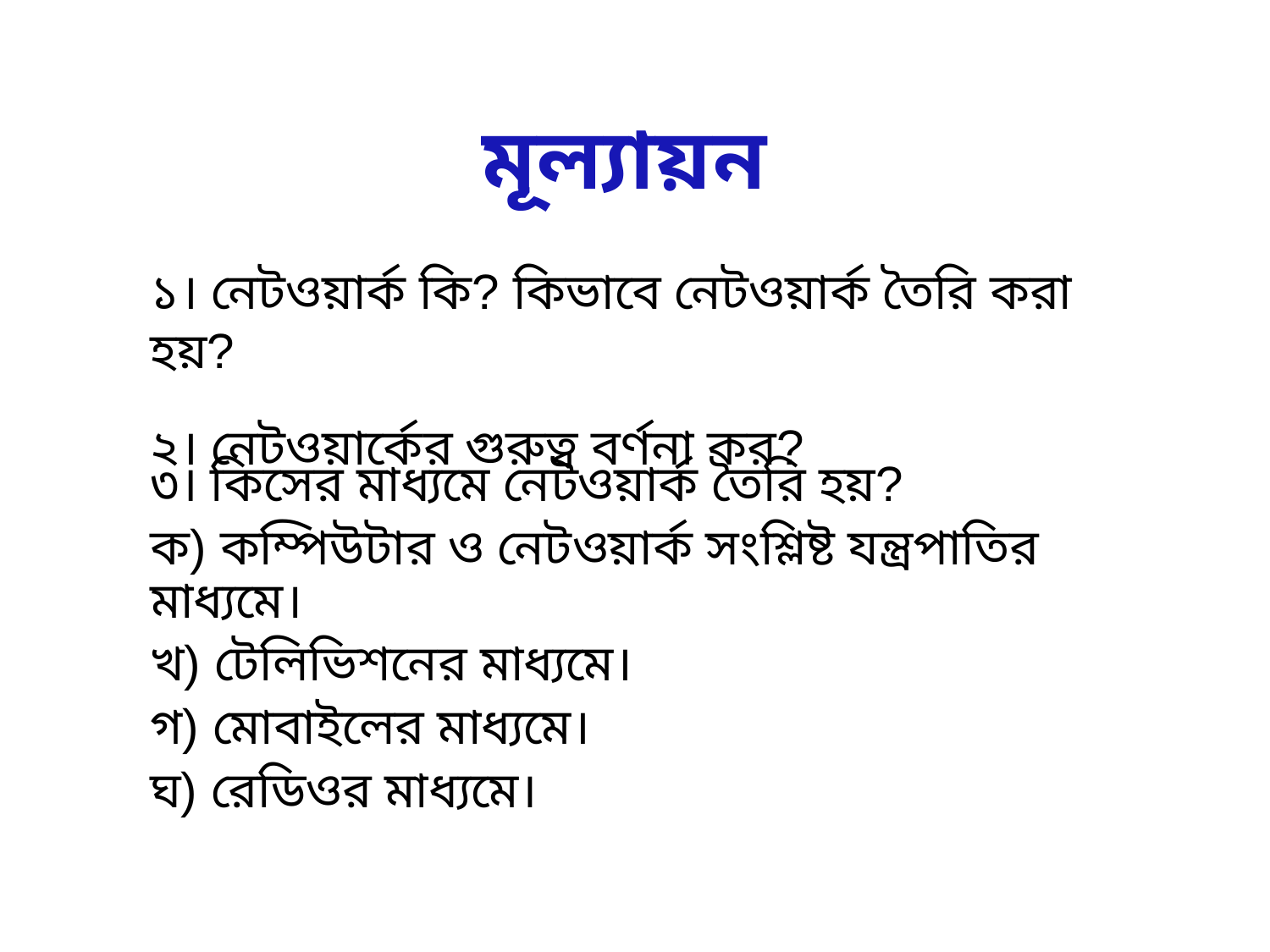

# মূল্যায়ন
১। নেটওয়ার্ক কি? কিভাবে নেটওয়ার্ক তৈরি করা হয়?

২। নেটওয়ার্কের গুরুত্ব বর্ণনা কর?
৩। কিসের মাধ্যমে নেটওয়ার্ক তৈরি হয়?
ক) কম্পিউটার ও নেটওয়ার্ক সংশ্লিষ্ট যন্ত্রপাতির মাধ্যমে।
খ) টেলিভিশনের মাধ্যমে।
গ) মোবাইলের মাধ্যমে।
ঘ) রেডিওর মাধ্যমে।